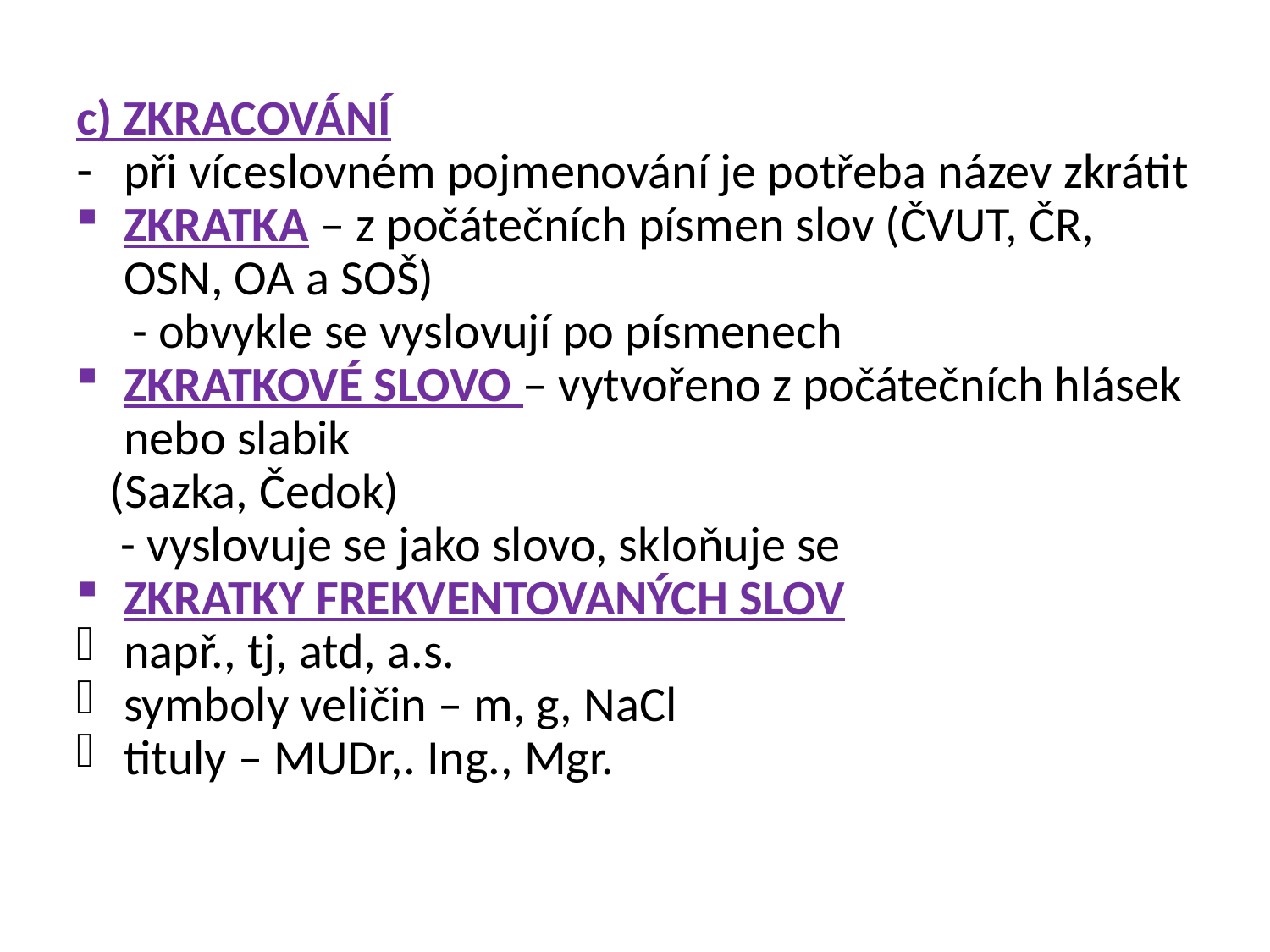

c) ZKRACOVÁNÍ
při víceslovném pojmenování je potřeba název zkrátit
ZKRATKA – z počátečních písmen slov (ČVUT, ČR, OSN, OA a SOŠ)
     - obvykle se vyslovují po písmenech
ZKRATKOVÉ SLOVO – vytvořeno z počátečních hlásek nebo slabik
   (Sazka, Čedok)
    - vyslovuje se jako slovo, skloňuje se
ZKRATKY FREKVENTOVANÝCH SLOV
např., tj, atd, a.s.
symboly veličin – m, g, NaCl
tituly – MUDr,. Ing., Mgr.